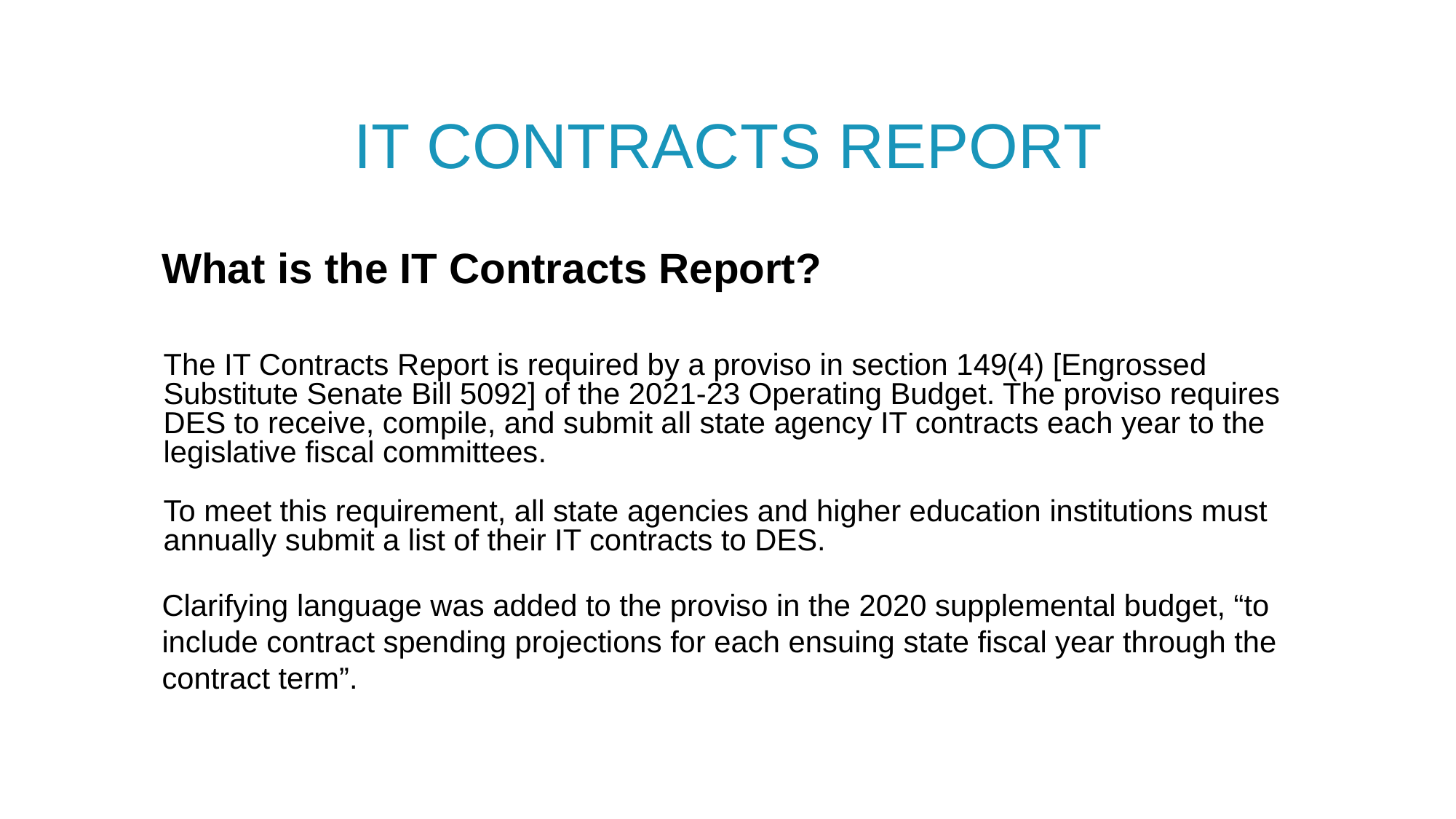

# IT contracts report
What is the IT Contracts Report?

The IT Contracts Report is required by a proviso in section 149(4) [Engrossed Substitute Senate Bill 5092] of the 2021-23 Operating Budget. The proviso requires DES to receive, compile, and submit all state agency IT contracts each year to the legislative fiscal committees.

To meet this requirement, all state agencies and higher education institutions must annually submit a list of their IT contracts to DES.

Clarifying language was added to the proviso in the 2020 supplemental budget, “to include contract spending projections for each ensuing state fiscal year through the contract term”.